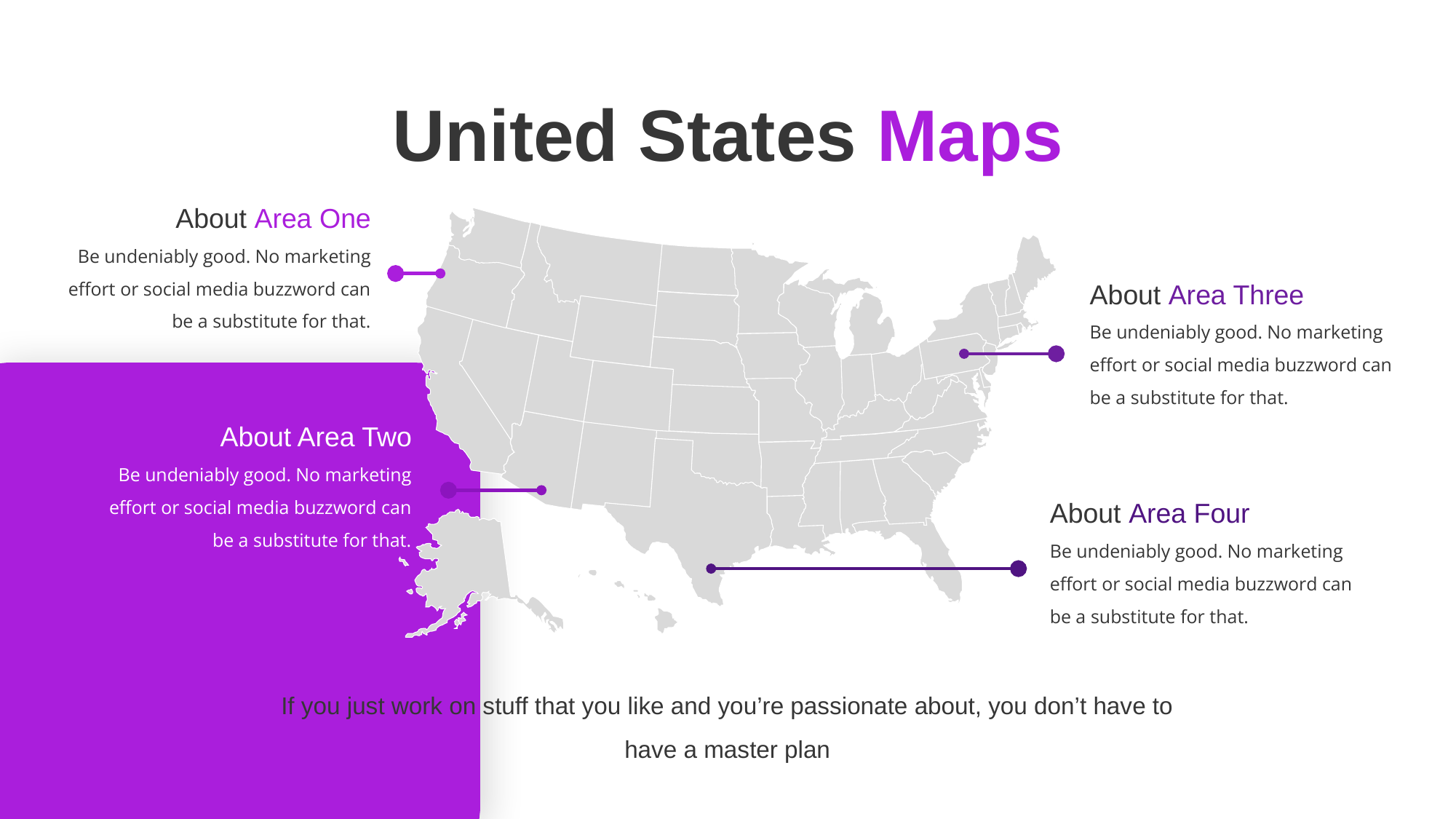

United States Maps
About Area One

Be undeniably good. No marketing effort or social media buzzword can be a substitute for that.
About Area Three
Be undeniably good. No marketing effort or social media buzzword can be a substitute for that.

About Area Two
Be undeniably good. No marketing effort or social media buzzword can be a substitute for that.
About Area Four
Be undeniably good. No marketing effort or social media buzzword can be a substitute for that.
If you just work on stuff that you like and you’re passionate about, you don’t have to have a master plan